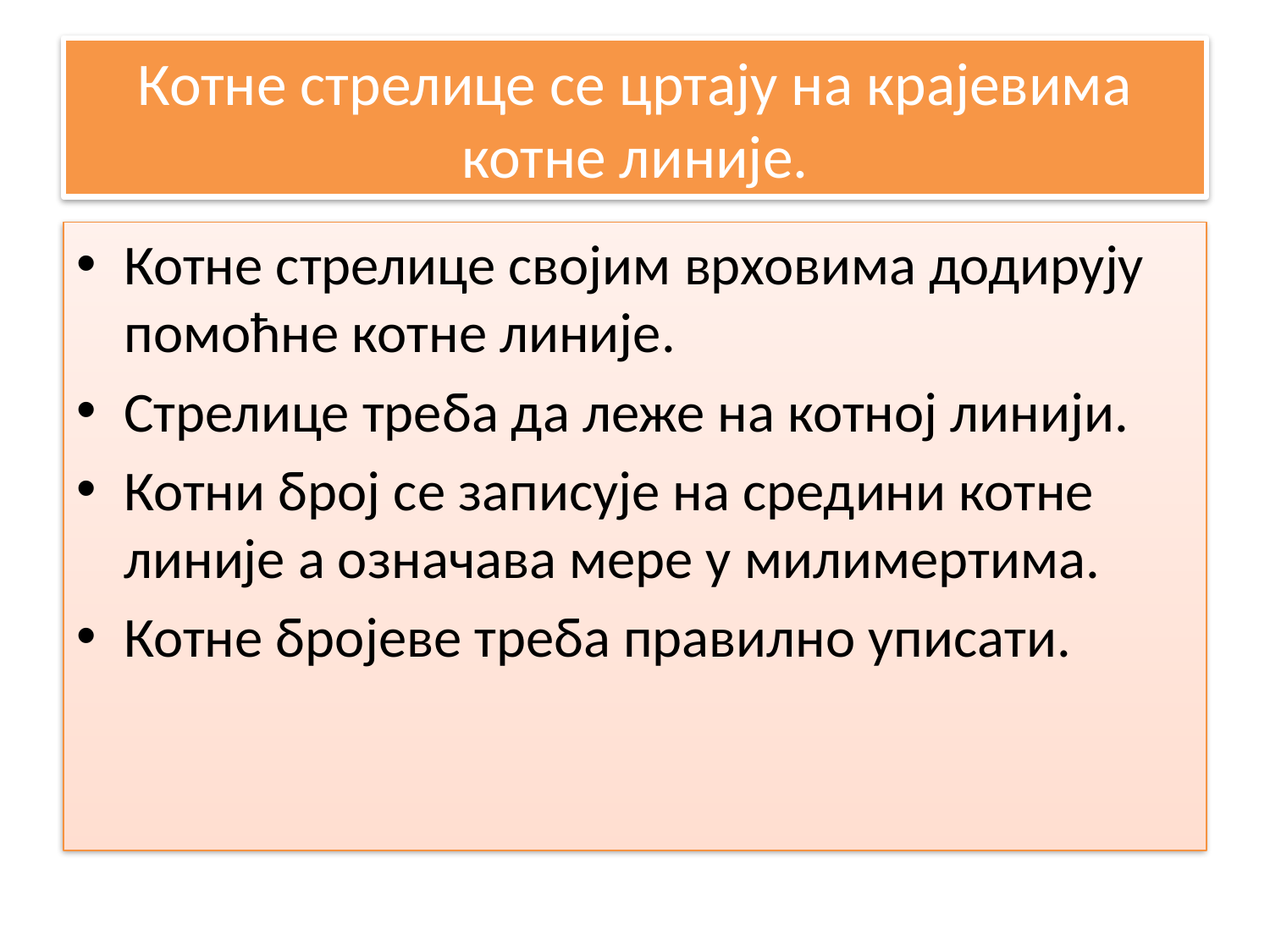

# Котне стрелице се цртају на крајевима котне линије.
Котне стрелице својим врховима додирују помоћне котне линије.
Стрелице треба да леже на котној линији.
Котни број се записује на средини котне линије а означава мере у милимертима.
Котне бројеве треба правилно уписати.